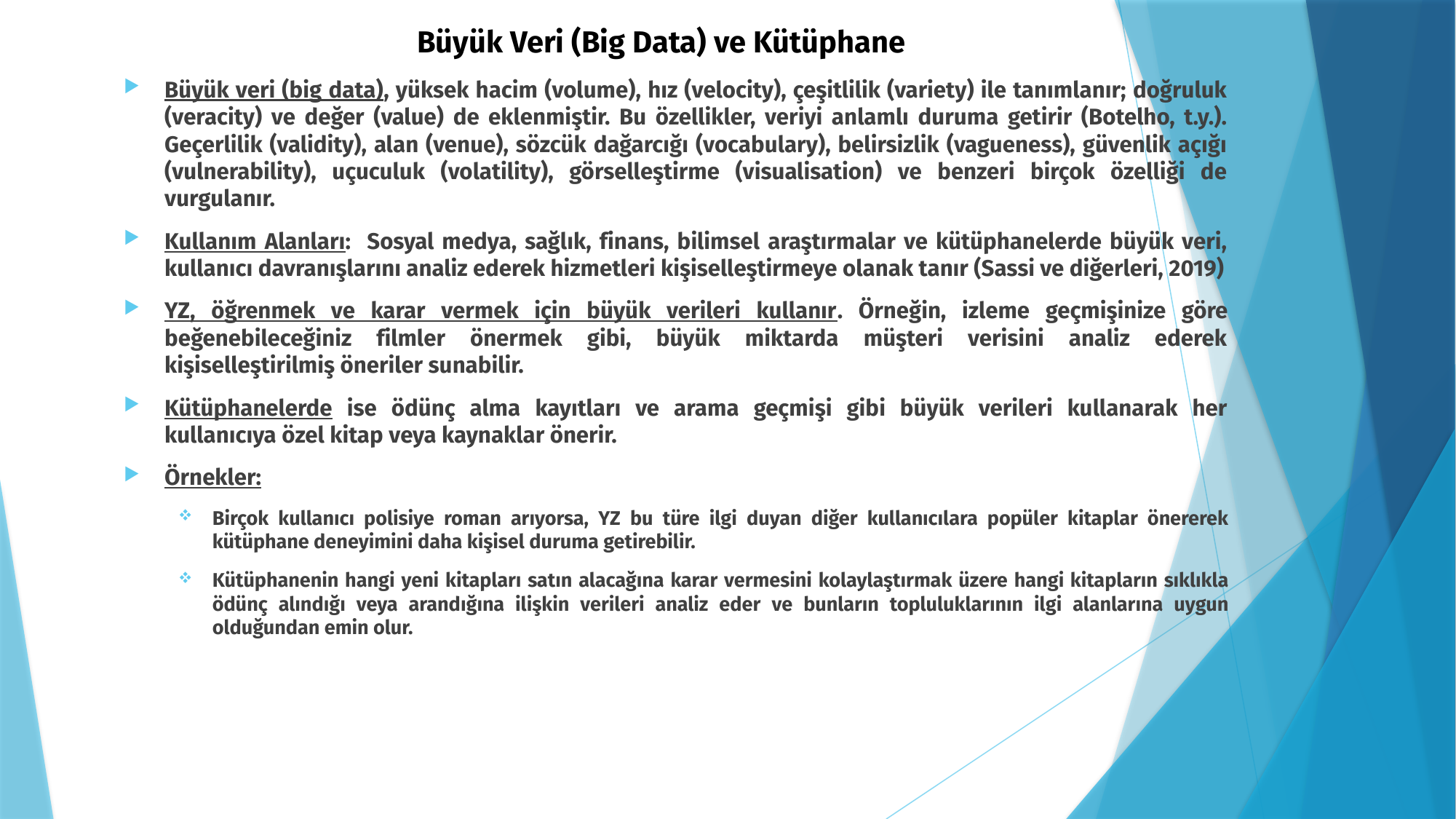

# Büyük Veri (Big Data) ve Kütüphane
Büyük veri (big data), yüksek hacim (volume), hız (velocity), çeşitlilik (variety) ile tanımlanır; doğruluk (veracity) ve değer (value) de eklenmiştir. Bu özellikler, veriyi anlamlı duruma getirir (Botelho, t.y.). Geçerlilik (validity), alan (venue), sözcük dağarcığı (vocabulary), belirsizlik (vagueness), güvenlik açığı (vulnerability), uçuculuk (volatility), görselleştirme (visualisation) ve benzeri birçok özelliği de vurgulanır.
Kullanım Alanları:  Sosyal medya, sağlık, finans, bilimsel araştırmalar ve kütüphanelerde büyük veri, kullanıcı davranışlarını analiz ederek hizmetleri kişiselleştirmeye olanak tanır (Sassi ve diğerleri, 2019)
YZ, öğrenmek ve karar vermek için büyük verileri kullanır. Örneğin, izleme geçmişinize göre beğenebileceğiniz filmler önermek gibi, büyük miktarda müşteri verisini analiz ederek kişiselleştirilmiş öneriler sunabilir.
Kütüphanelerde ise ödünç alma kayıtları ve arama geçmişi gibi büyük verileri kullanarak her kullanıcıya özel kitap veya kaynaklar önerir.
Örnekler:
Birçok kullanıcı polisiye roman arıyorsa, YZ bu türe ilgi duyan diğer kullanıcılara popüler kitaplar önererek kütüphane deneyimini daha kişisel duruma getirebilir.
Kütüphanenin hangi yeni kitapları satın alacağına karar vermesini kolaylaştırmak üzere hangi kitapların sıklıkla ödünç alındığı veya arandığına ilişkin verileri analiz eder ve bunların topluluklarının ilgi alanlarına uygun olduğundan emin olur.